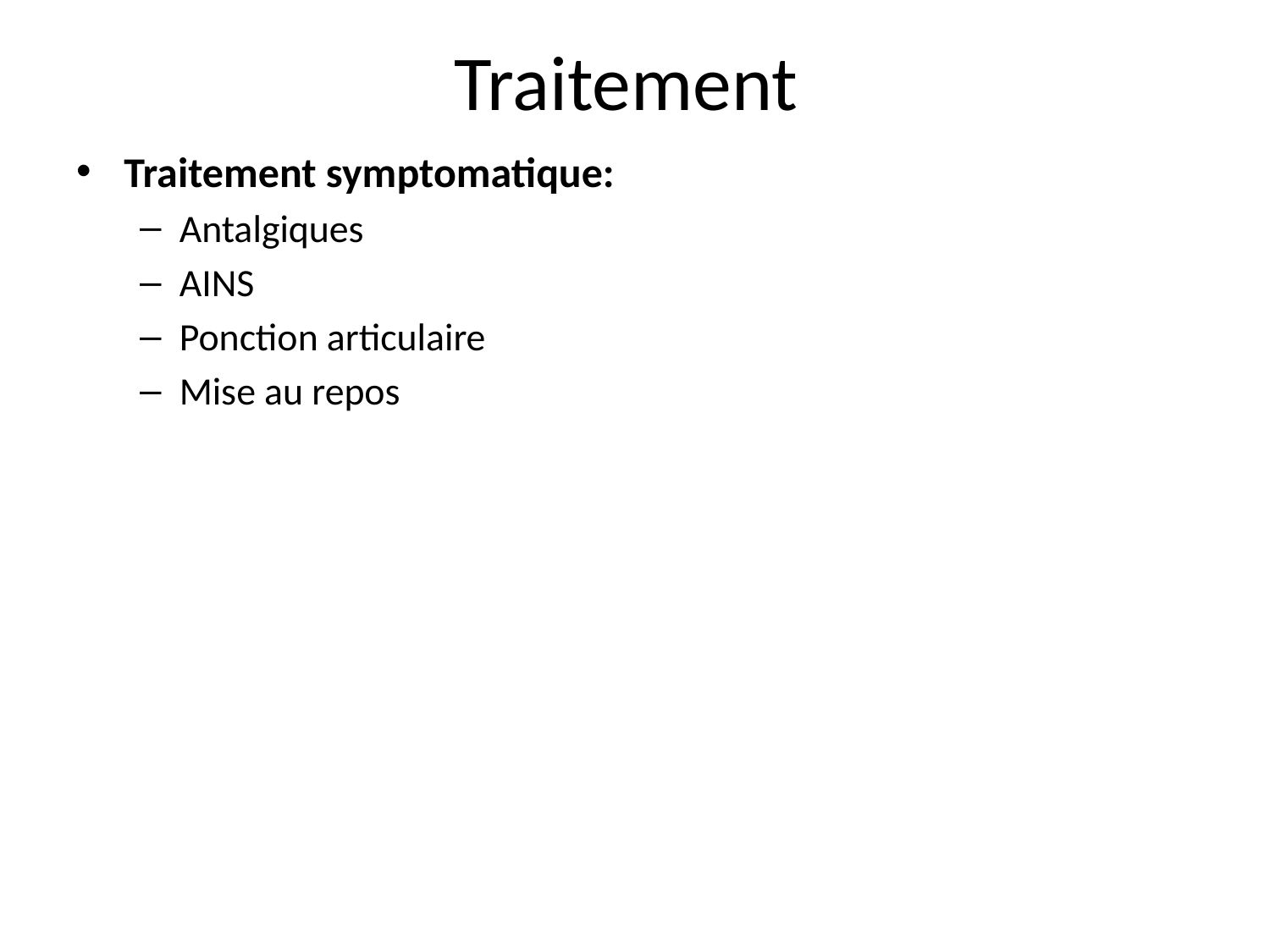

# Traitement
Traitement symptomatique:
Antalgiques
AINS
Ponction articulaire
Mise au repos